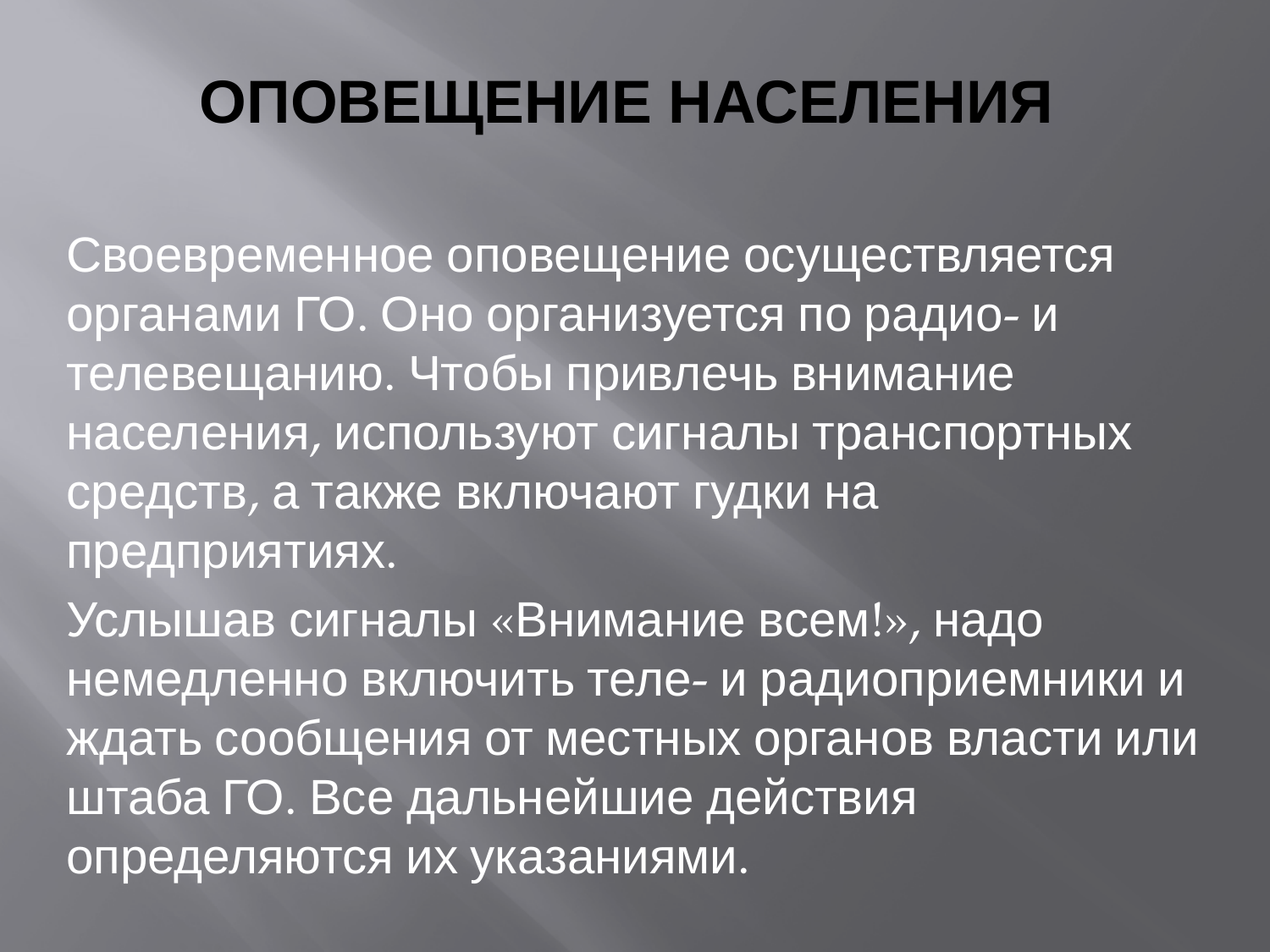

# ОПОВЕЩЕНИЕ НАСЕЛЕНИЯ
Своевременное оповещение осуществляется органами ГО. Оно организуется по радио- и телевещанию. Чтобы привлечь внимание населения, используют сигналы транспортных средств, а также включают гудки на предприятиях.
Услышав сигналы «Внимание всем!», надо немедленно включить теле- и радиоприемники и ждать сообщения от местных органов власти или штаба ГО. Все дальнейшие действия определяются их указаниями.